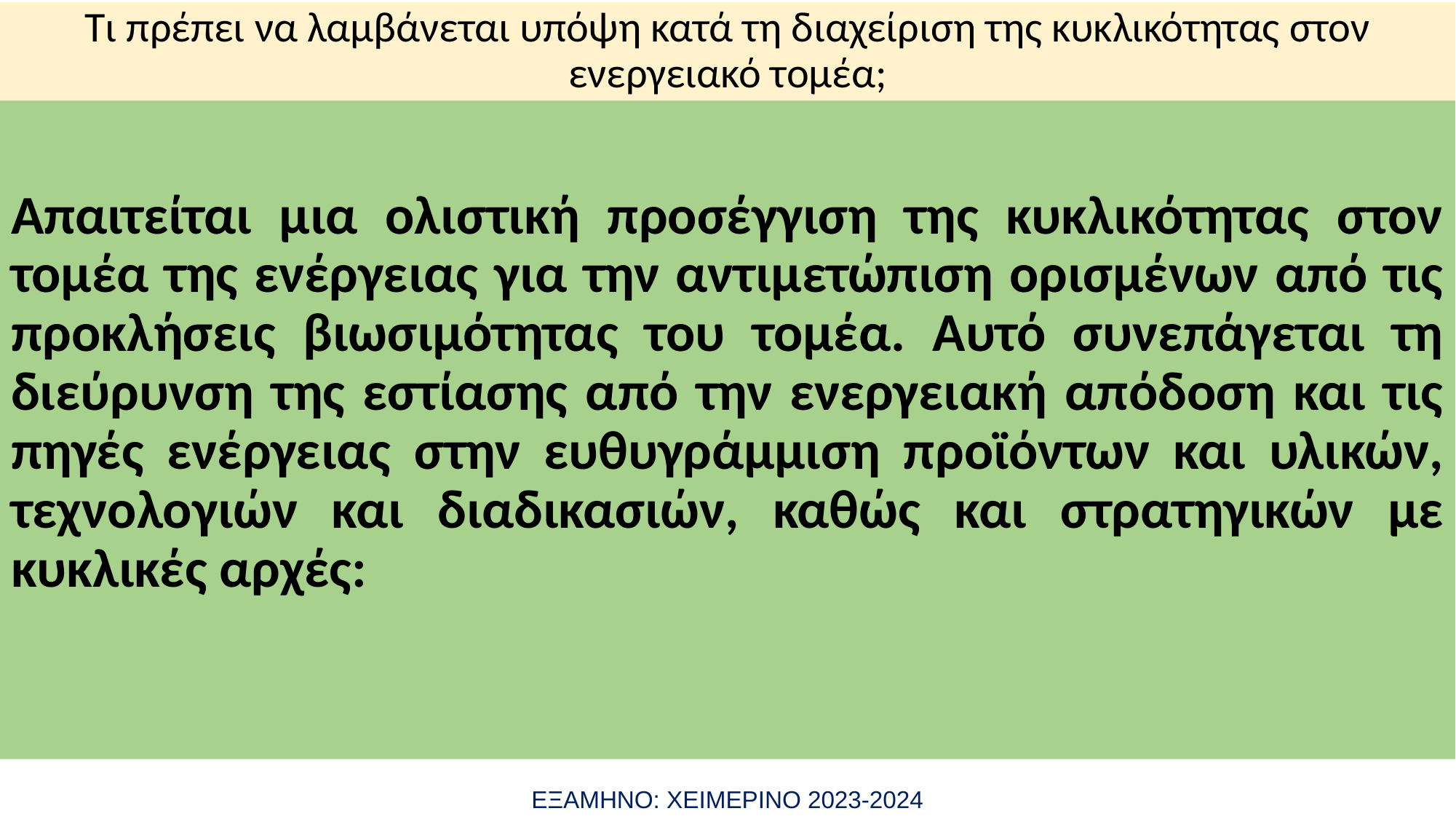

# Τι πρέπει να λαμβάνεται υπόψη κατά τη διαχείριση της κυκλικότητας στον ενεργειακό τομέα;

Απαιτείται μια ολιστική προσέγγιση της κυκλικότητας στον τομέα της ενέργειας για την αντιμετώπιση ορισμένων από τις προκλήσεις βιωσιμότητας του τομέα. Αυτό συνεπάγεται τη διεύρυνση της εστίασης από την ενεργειακή απόδοση και τις πηγές ενέργειας στην ευθυγράμμιση προϊόντων και υλικών, τεχνολογιών και διαδικασιών, καθώς και στρατηγικών με κυκλικές αρχές:

ΕΞΑΜΗΝΟ: ΧΕΙΜΕΡΙΝΟ 2023-2024